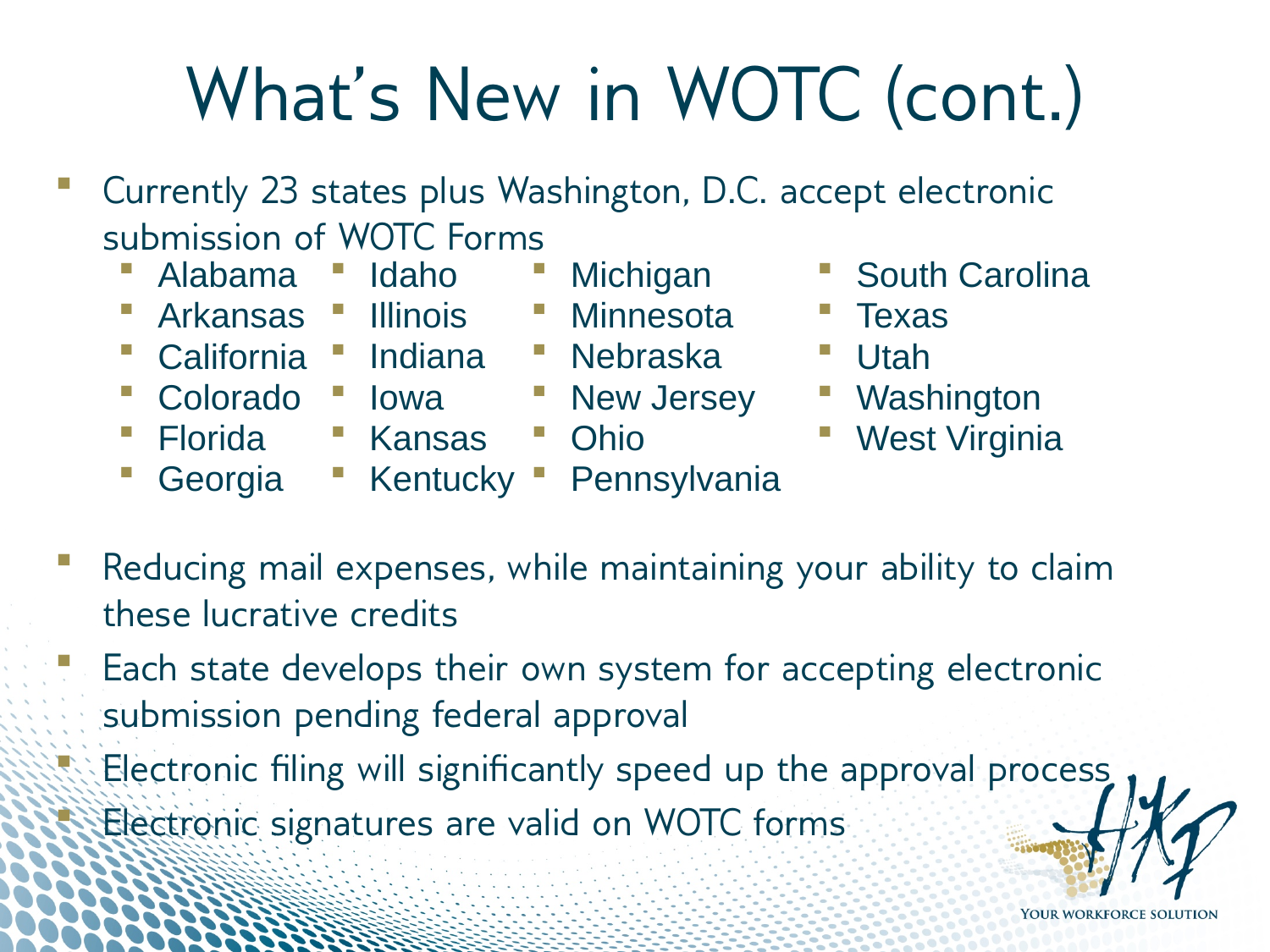

# What’s New in WOTC (cont.)
Currently 23 states plus Washington, D.C. accept electronic submission of WOTC Forms

Reducing mail expenses, while maintaining your ability to claim these lucrative credits
Each state develops their own system for accepting electronic submission pending federal approval
Electronic filing will significantly speed up the approval process
Electronic signatures are valid on WOTC forms
Alabama
Arkansas
California
Colorado
Florida
Georgia

Idaho
Illinois
Indiana
Iowa
Kansas
Kentucky

Michigan
Minnesota
Nebraska
New Jersey
Ohio
Pennsylvania

South Carolina
Texas
Utah
Washington
West Virginia